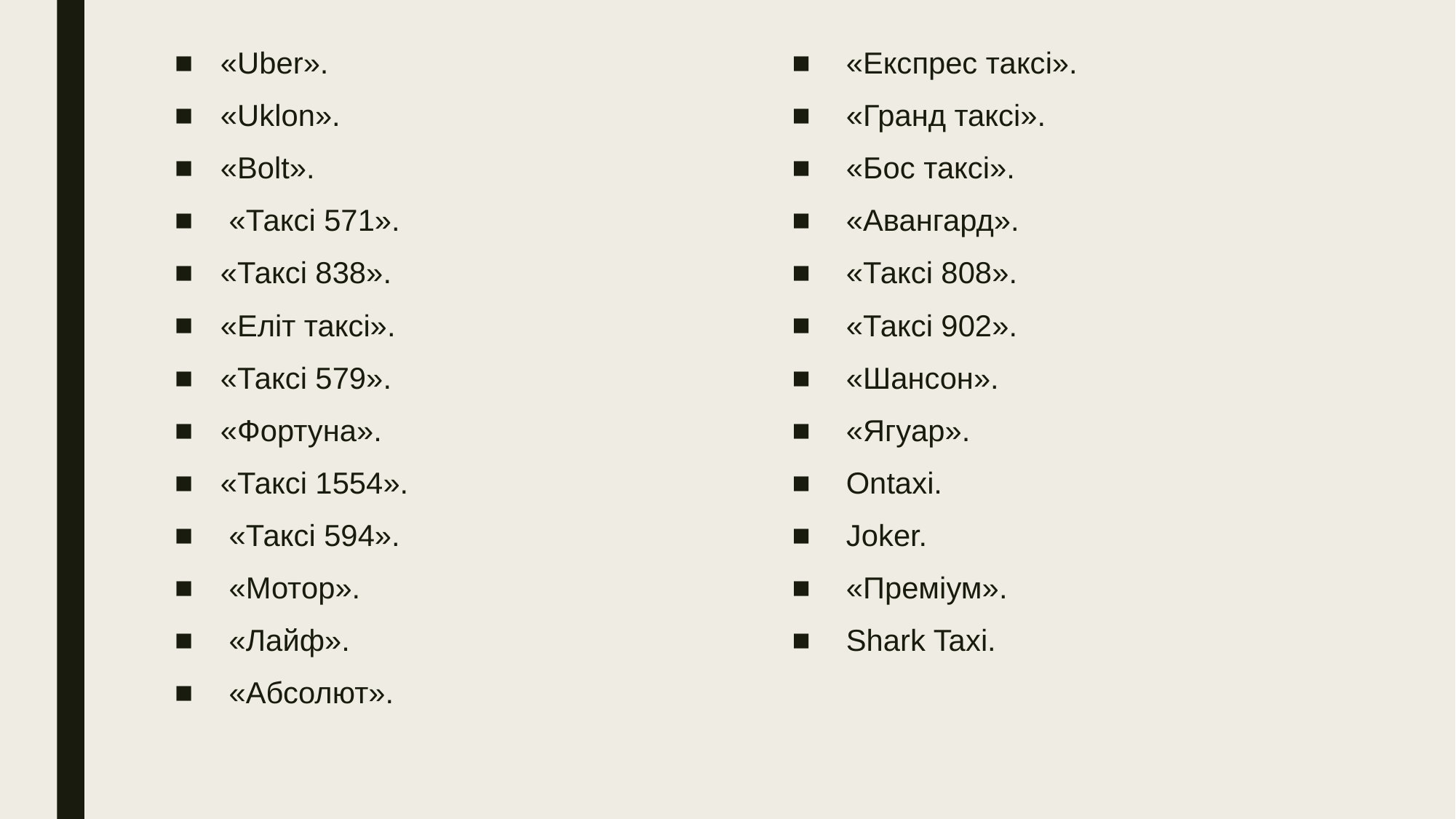

«Uber».
«Uklon».
«Bolt».
 «Таксі 571».
«Таксі 838».
«Еліт таксі».
«Таксі 579».
«Фортуна».
«Таксі 1554».
 «Таксі 594».
 «Мотор».
 «Лайф».
 «Абсолют».
 «Експрес таксі».
 «Гранд таксі».
 «Бос таксі».
 «Авангард».
 «Таксі 808».
 «Таксі 902».
 «Шансон».
 «Ягуар».
 Ontaxi.
 Joker.
 «Преміум».
 Shark Taxi.